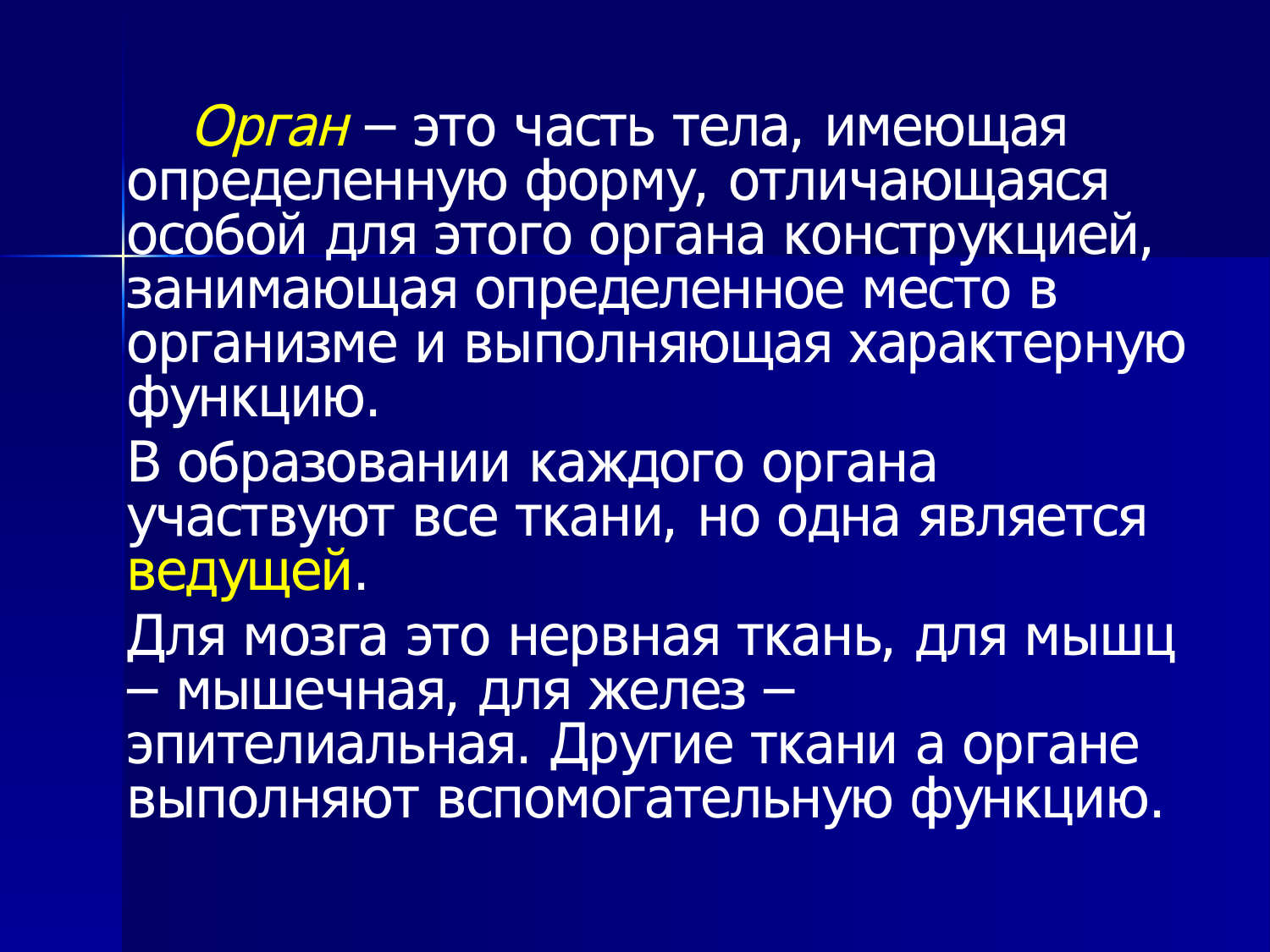

Орган – это часть тела, имеющая определенную форму, отличающаяся особой для этого органа конструкцией, занимающая определенное место в организме и выполняющая характерную функцию.
В образовании каждого органа участвуют все ткани, но одна является ведущей.
Для мозга это нервная ткань, для мышц – мышечная, для желез – эпителиальная. Другие ткани а органе выполняют вспомогательную функцию.